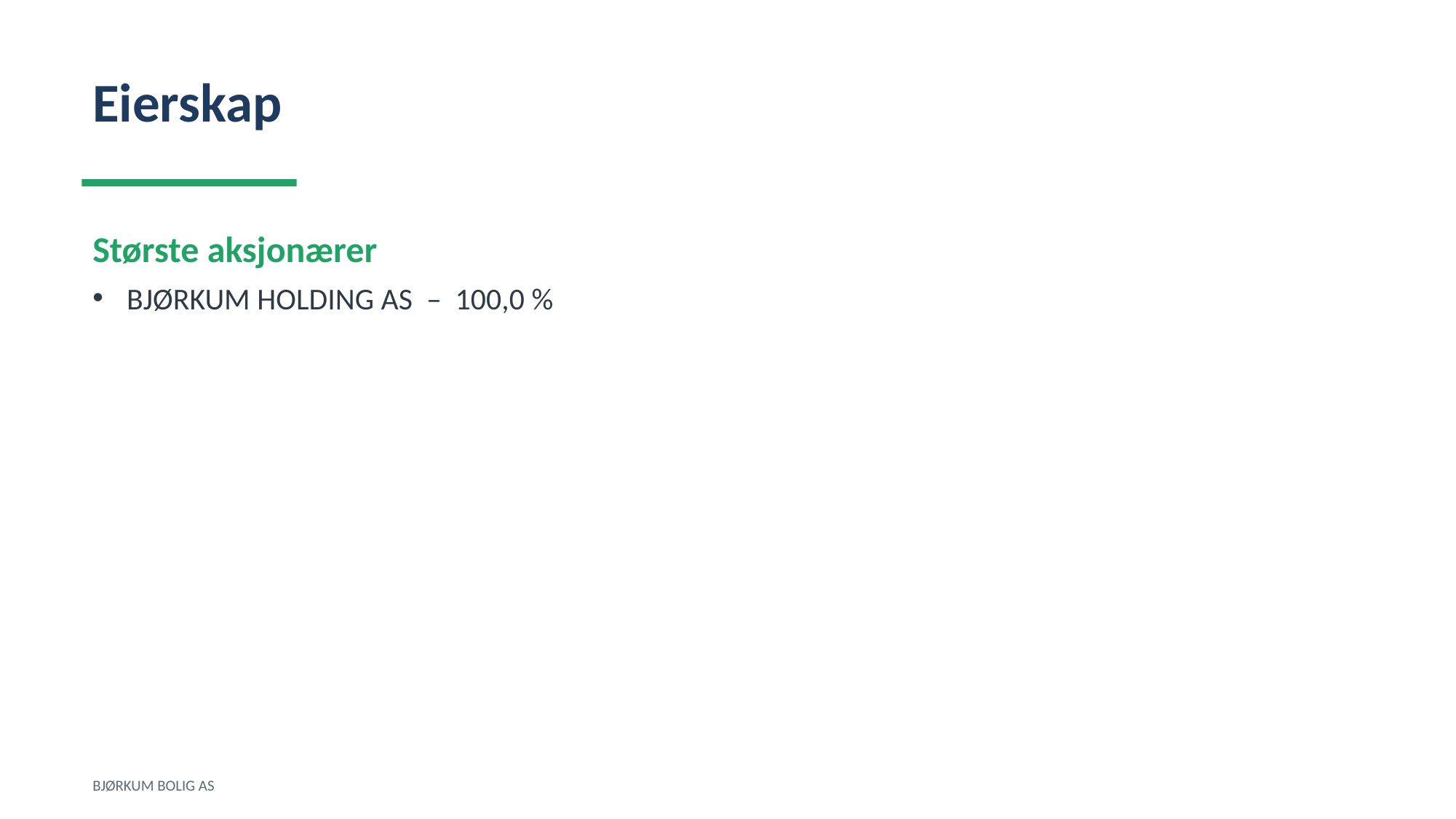

Eierskap

Største aksjonærer
BJØRKUM HOLDING AS  –  100,0 %
BJØRKUM BOLIG AS